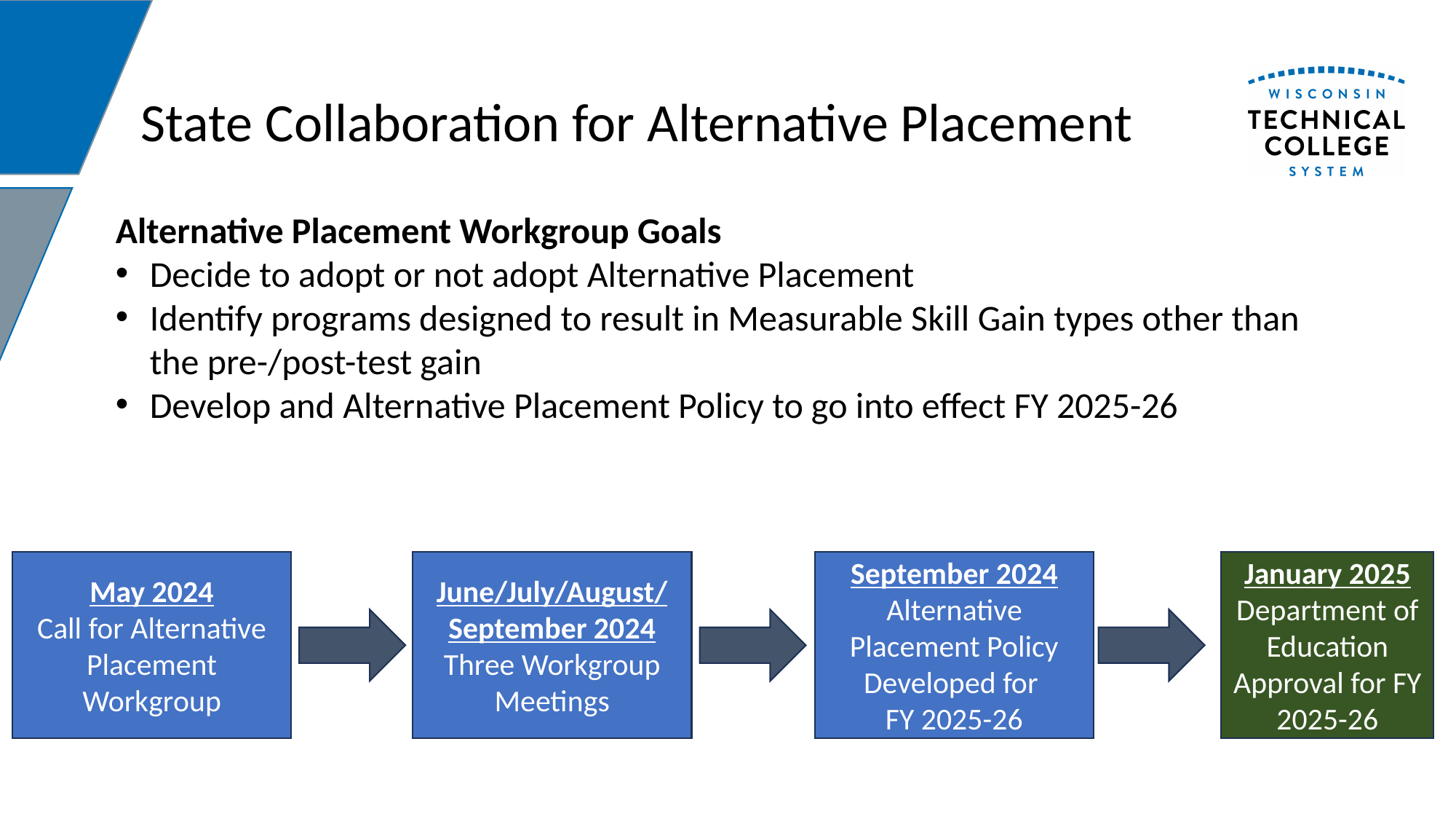

# State Collaboration for Alternative Placement
Alternative Placement Workgroup Goals
Decide to adopt or not adopt Alternative Placement
Identify programs designed to result in Measurable Skill Gain types other than the pre-/post-test gain
Develop and Alternative Placement Policy to go into effect FY 2025-26
June/July/August/
September 2024
Three Workgroup Meetings
September 2024
Alternative Placement Policy Developed for
FY 2025-26
January 2025
Department of Education Approval for FY 2025-26
May 2024
Call for Alternative Placement Workgroup